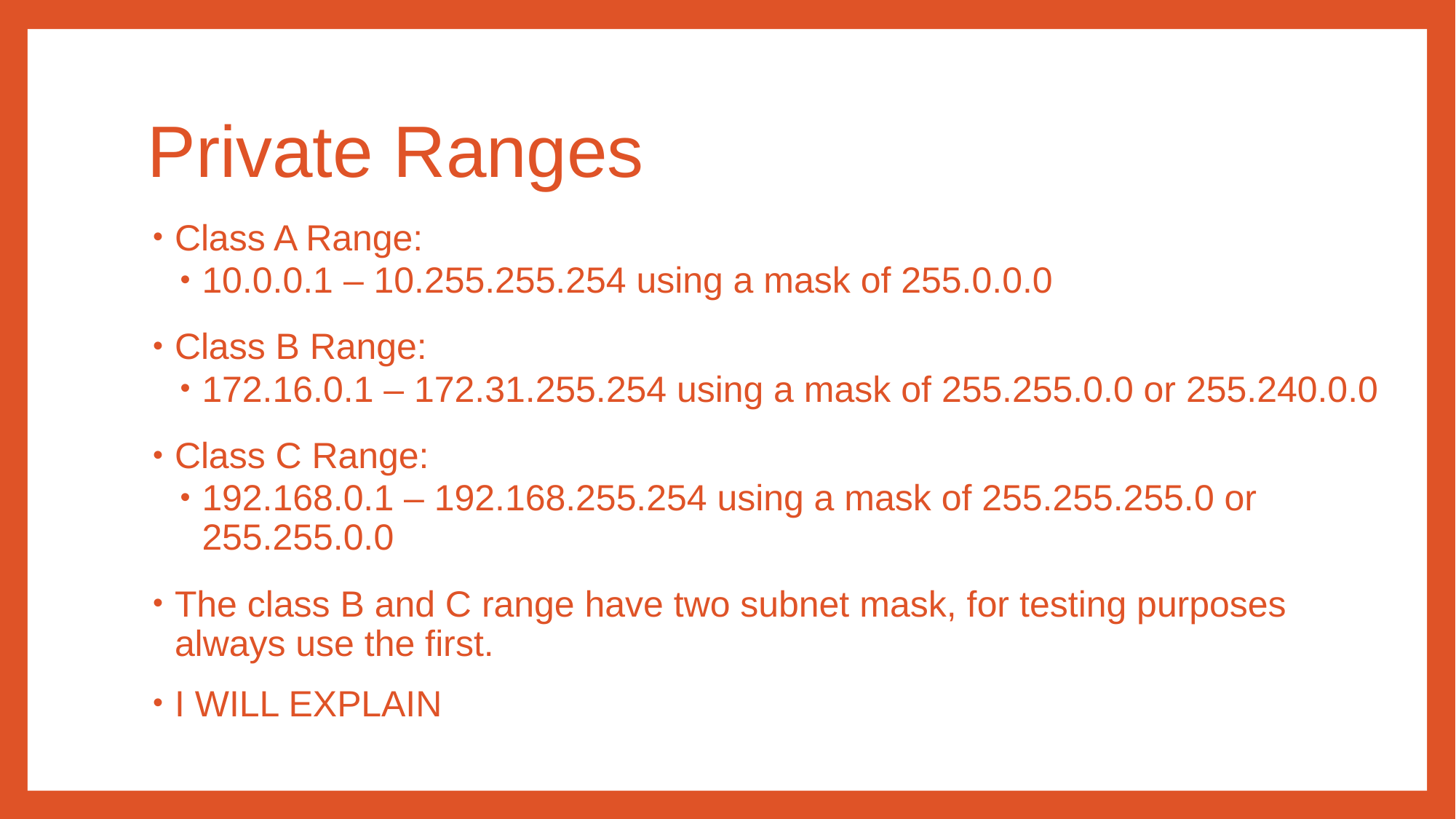

# Private Ranges
Class A Range:
10.0.0.1 – 10.255.255.254 using a mask of 255.0.0.0
Class B Range:
172.16.0.1 – 172.31.255.254 using a mask of 255.255.0.0 or 255.240.0.0
Class C Range:
192.168.0.1 – 192.168.255.254 using a mask of 255.255.255.0 or 255.255.0.0
The class B and C range have two subnet mask, for testing purposes always use the first.
I WILL EXPLAIN